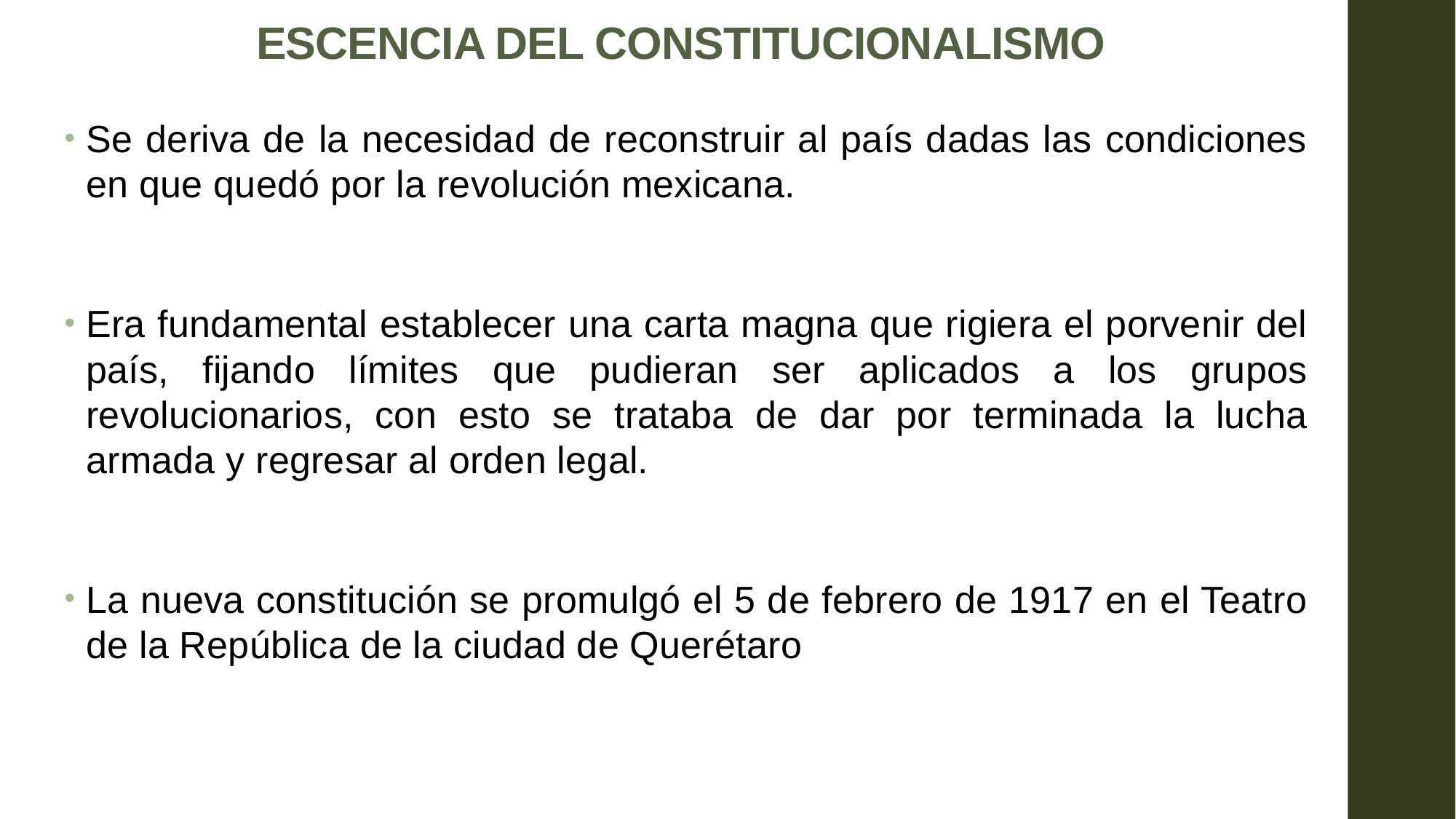

# ESCENCIA DEL CONSTITUCIONALISMO
Se deriva de la necesidad de reconstruir al país dadas las condiciones en que quedó por la revolución mexicana.

Era fundamental establecer una carta magna que rigiera el porvenir del país, fijando límites que pudieran ser aplicados a los grupos revolucionarios, con esto se trataba de dar por terminada la lucha armada y regresar al orden legal.

La nueva constitución se promulgó el 5 de febrero de 1917 en el Teatro de la República de la ciudad de Querétaro